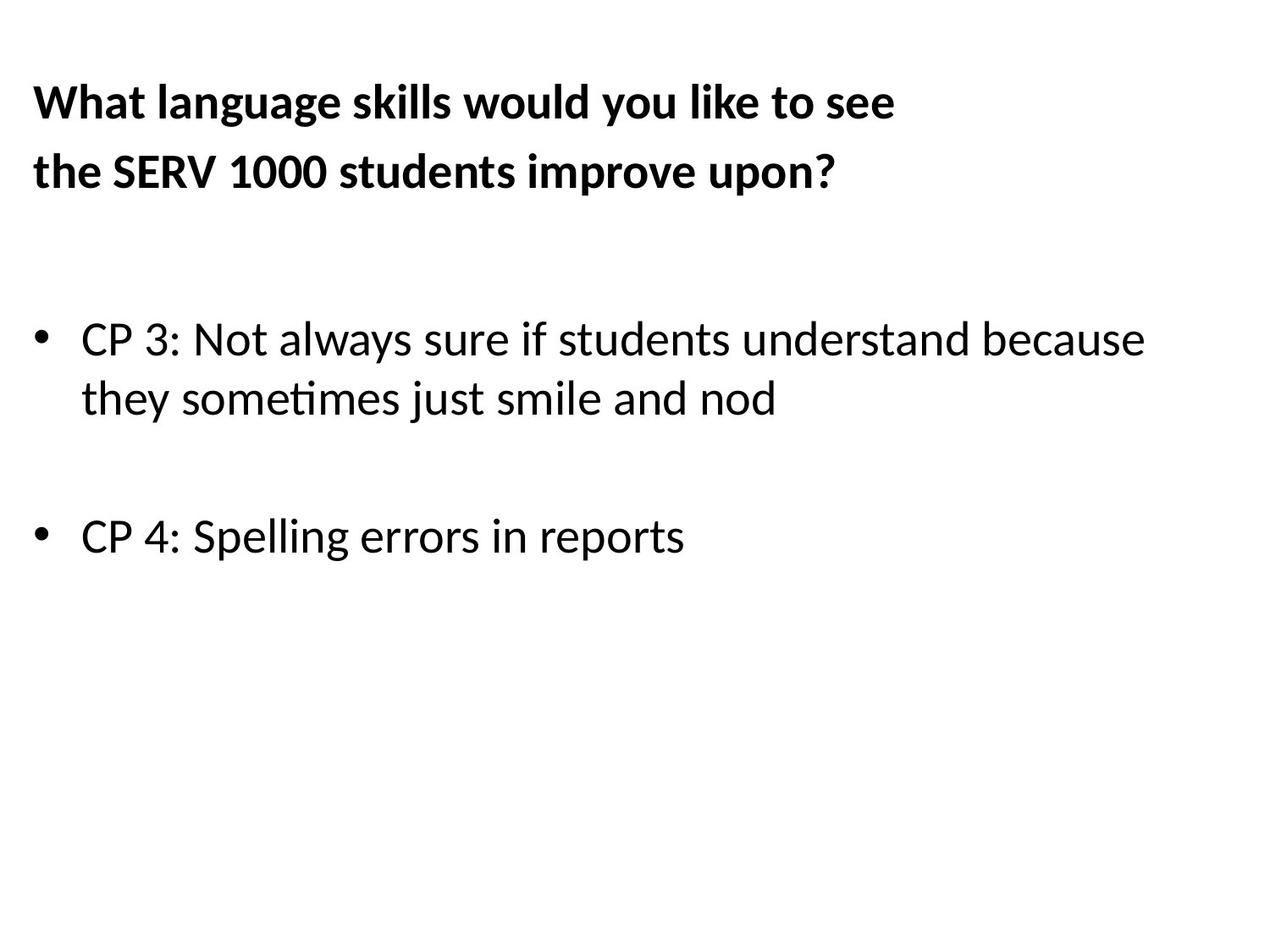

#
What language skills would you like to see
the SERV 1000 students improve upon?

CP 3: Not always sure if students understand because they sometimes just smile and nod

CP 4: Spelling errors in reports